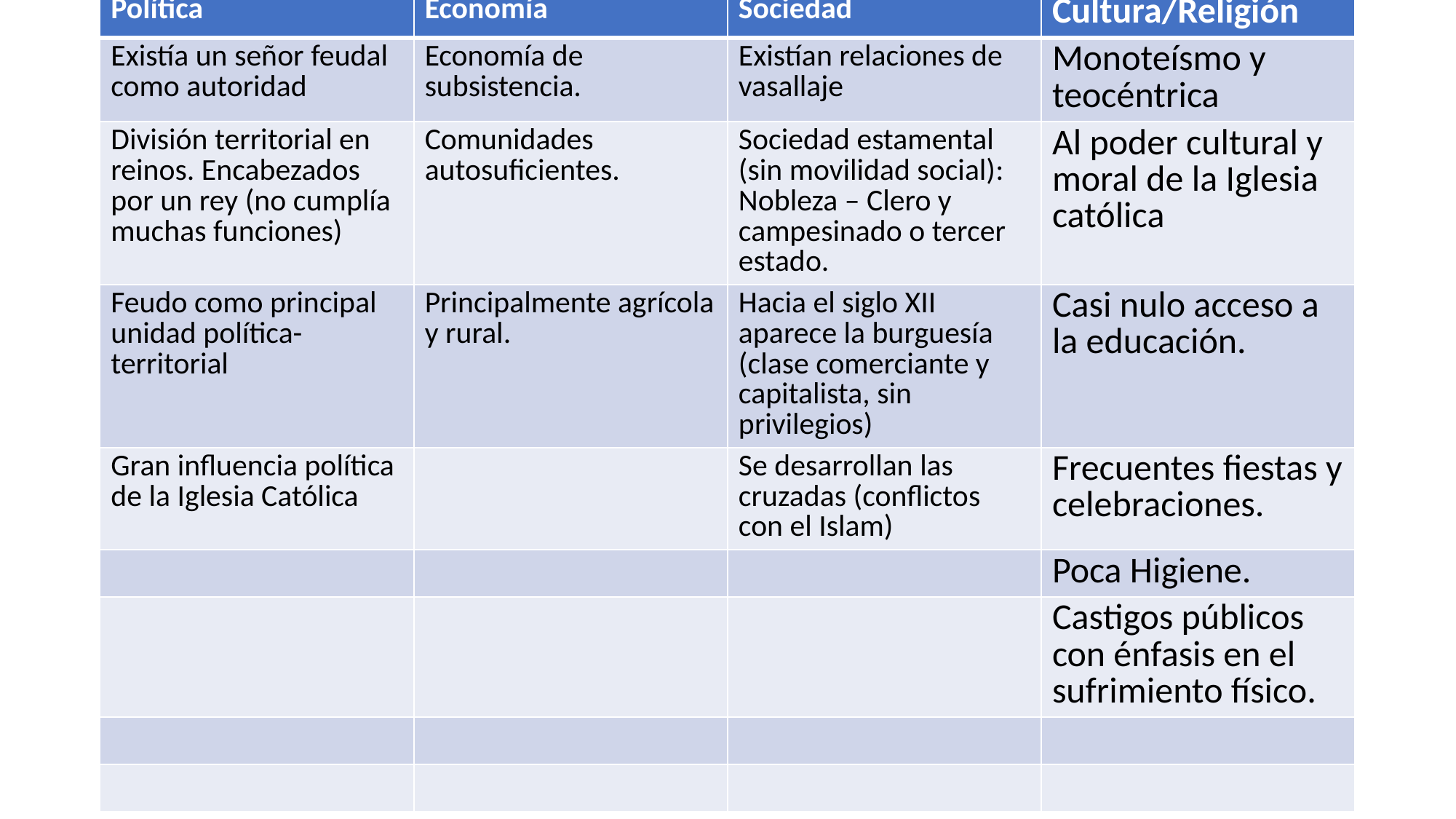

| Política | Economía | Sociedad | Cultura/Religión |
| --- | --- | --- | --- |
| Existía un señor feudal como autoridad | Economía de subsistencia. | Existían relaciones de vasallaje | Monoteísmo y teocéntrica |
| División territorial en reinos. Encabezados por un rey (no cumplía muchas funciones) | Comunidades autosuficientes. | Sociedad estamental (sin movilidad social): Nobleza – Clero y campesinado o tercer estado. | Al poder cultural y moral de la Iglesia católica |
| Feudo como principal unidad política-territorial | Principalmente agrícola y rural. | Hacia el siglo XII aparece la burguesía (clase comerciante y capitalista, sin privilegios) | Casi nulo acceso a la educación. |
| Gran influencia política de la Iglesia Católica |  | Se desarrollan las cruzadas (conflictos con el Islam) | Frecuentes fiestas y celebraciones. |
|  |  |  | Poca Higiene. |
|  |  |  | Castigos públicos con énfasis en el sufrimiento físico. |
|  |  |  |  |
|  |  |  |  |
# Edad Media (V – XV)